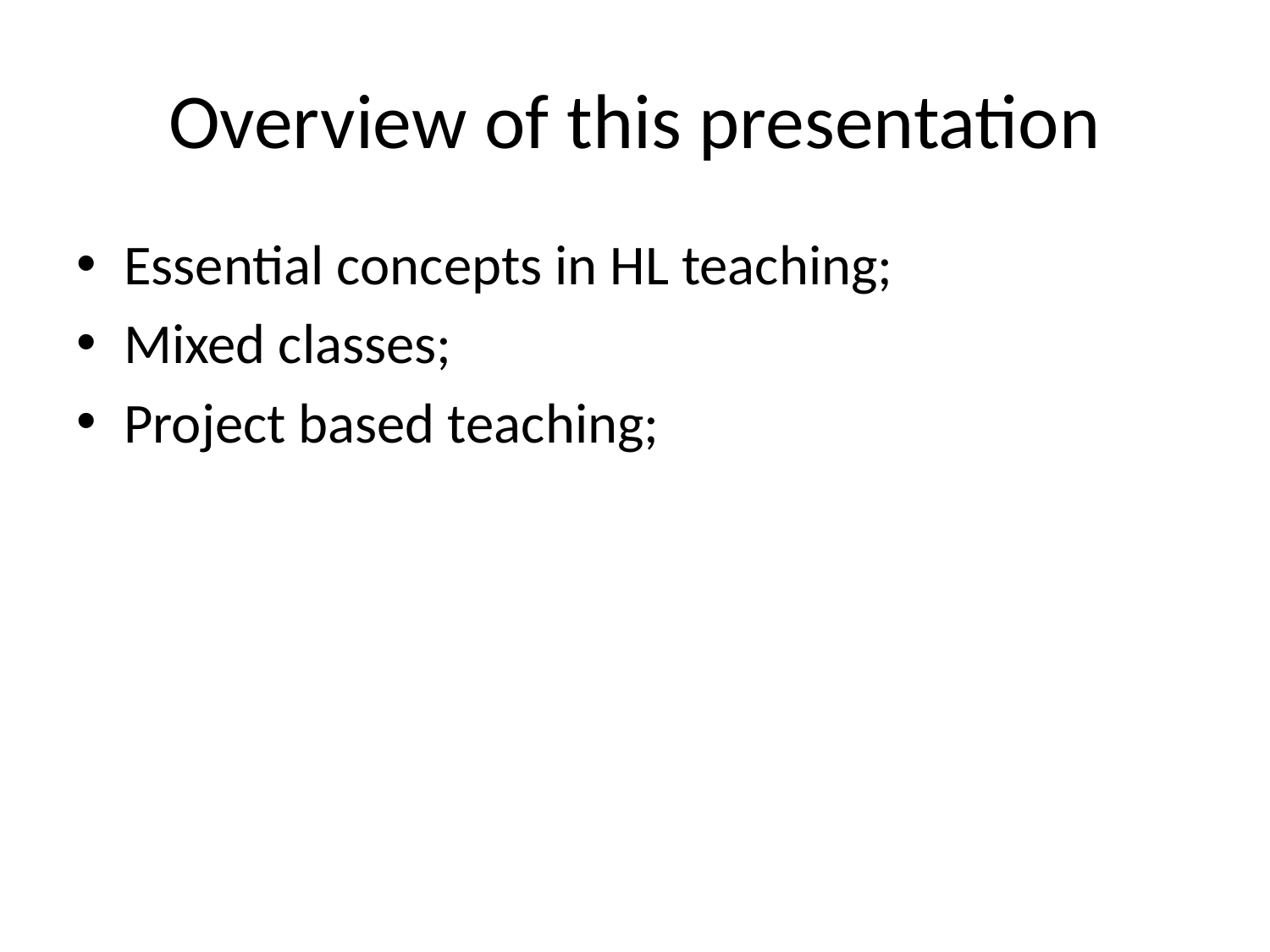

# Overview of this presentation
Essential concepts in HL teaching;
Mixed classes;
Project based teaching;